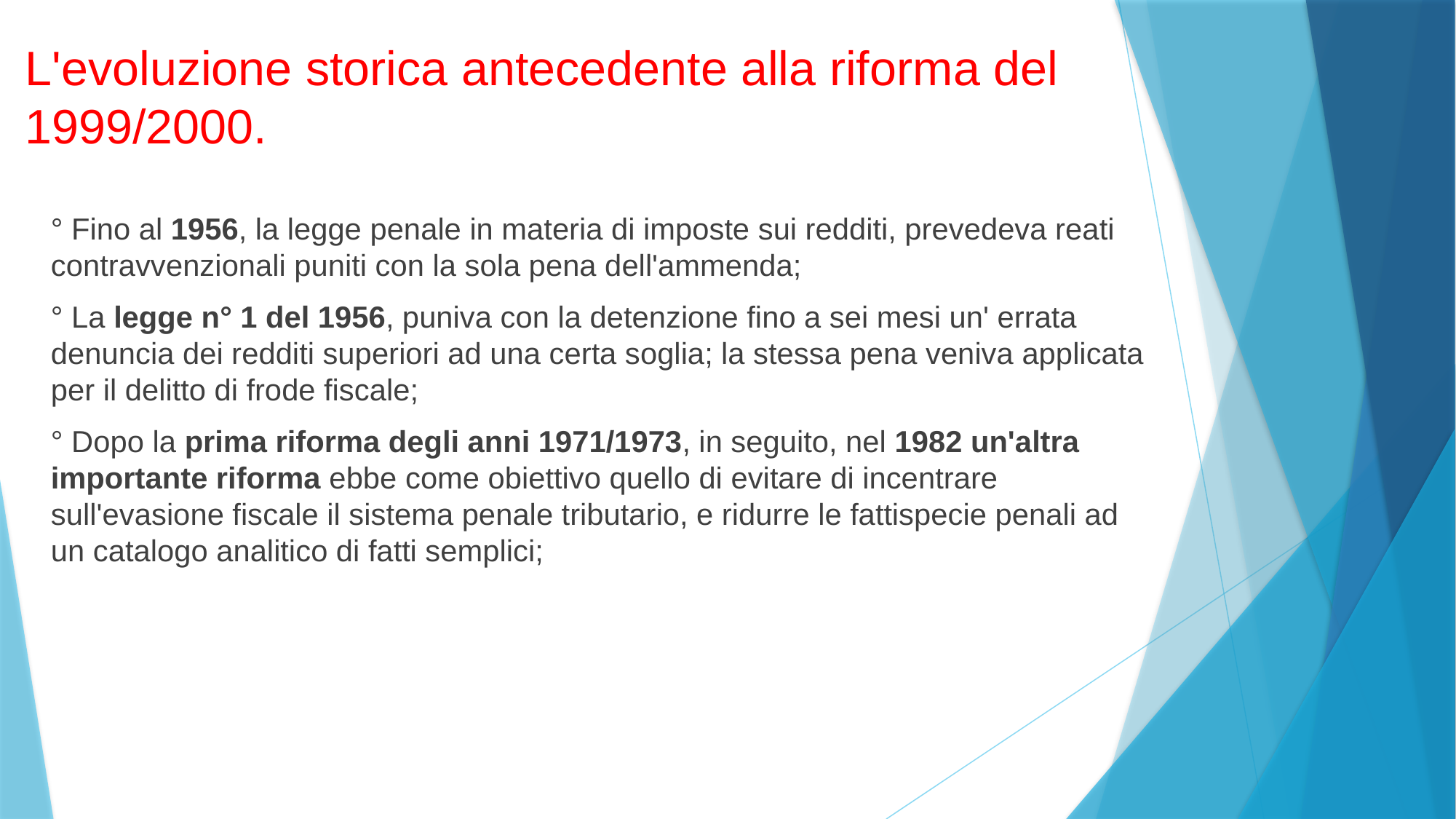

# L'evoluzione storica antecedente alla riforma del 1999/2000.
° Fino al 1956, la legge penale in materia di imposte sui redditi, prevedeva reati contravvenzionali puniti con la sola pena dell'ammenda;
° La legge n° 1 del 1956, puniva con la detenzione fino a sei mesi un' errata denuncia dei redditi superiori ad una certa soglia; la stessa pena veniva applicata per il delitto di frode fiscale;
° Dopo la prima riforma degli anni 1971/1973, in seguito, nel 1982 un'altra  importante riforma ebbe come obiettivo quello di evitare di incentrare sull'evasione fiscale il sistema penale tributario, e ridurre le fattispecie penali ad un catalogo analitico di fatti semplici;